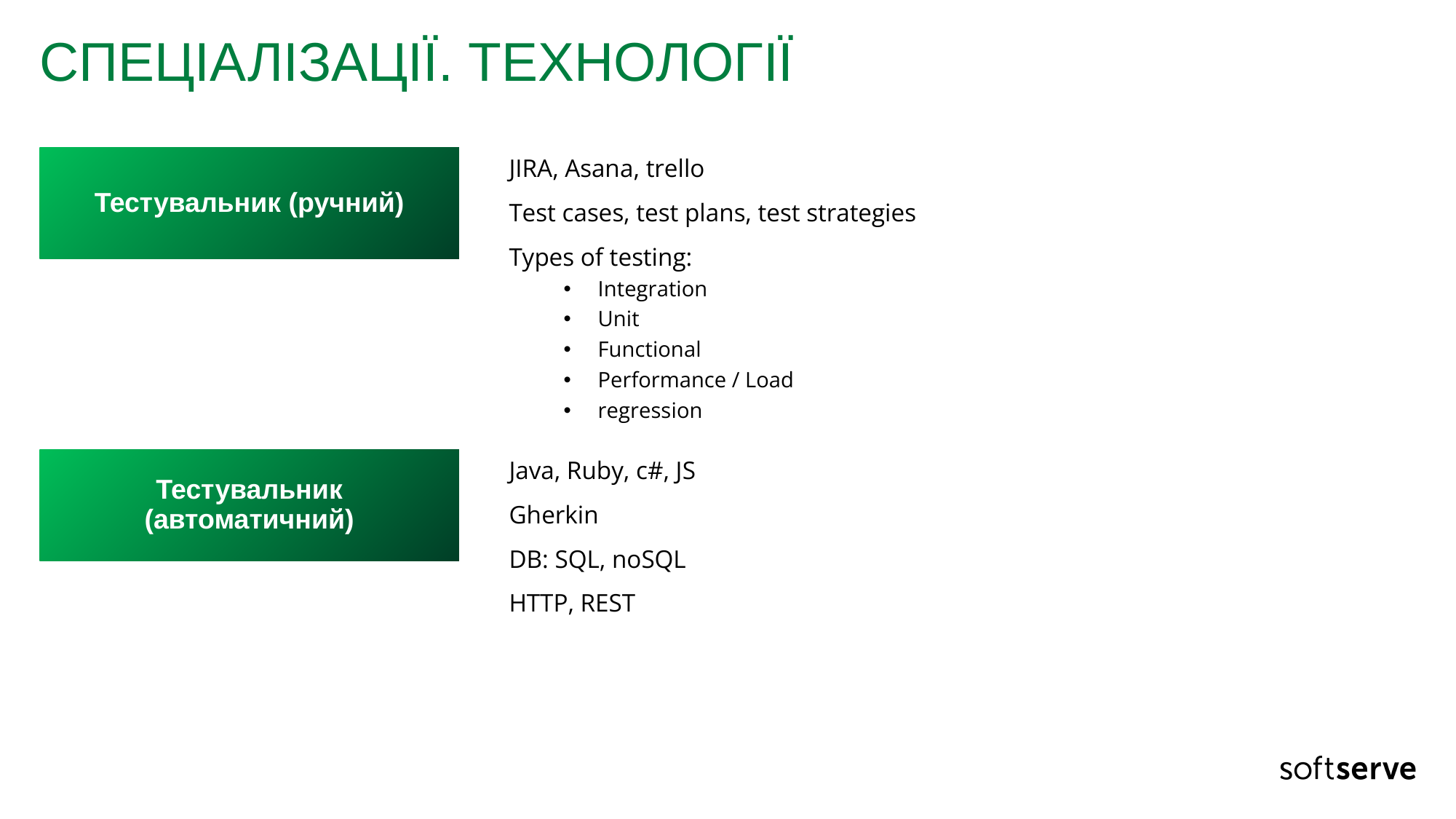

# спеціалізації. Технології
Тестувальник (ручний)
JIRA, Asana, trello
Test cases, test plans, test strategies
Types of testing:
Integration
Unit
Functional
Performance / Load
regression
Тестувальник (автоматичний)
Java, Ruby, c#, JS
Gherkin
DB: SQL, noSQL
HTTP, REST